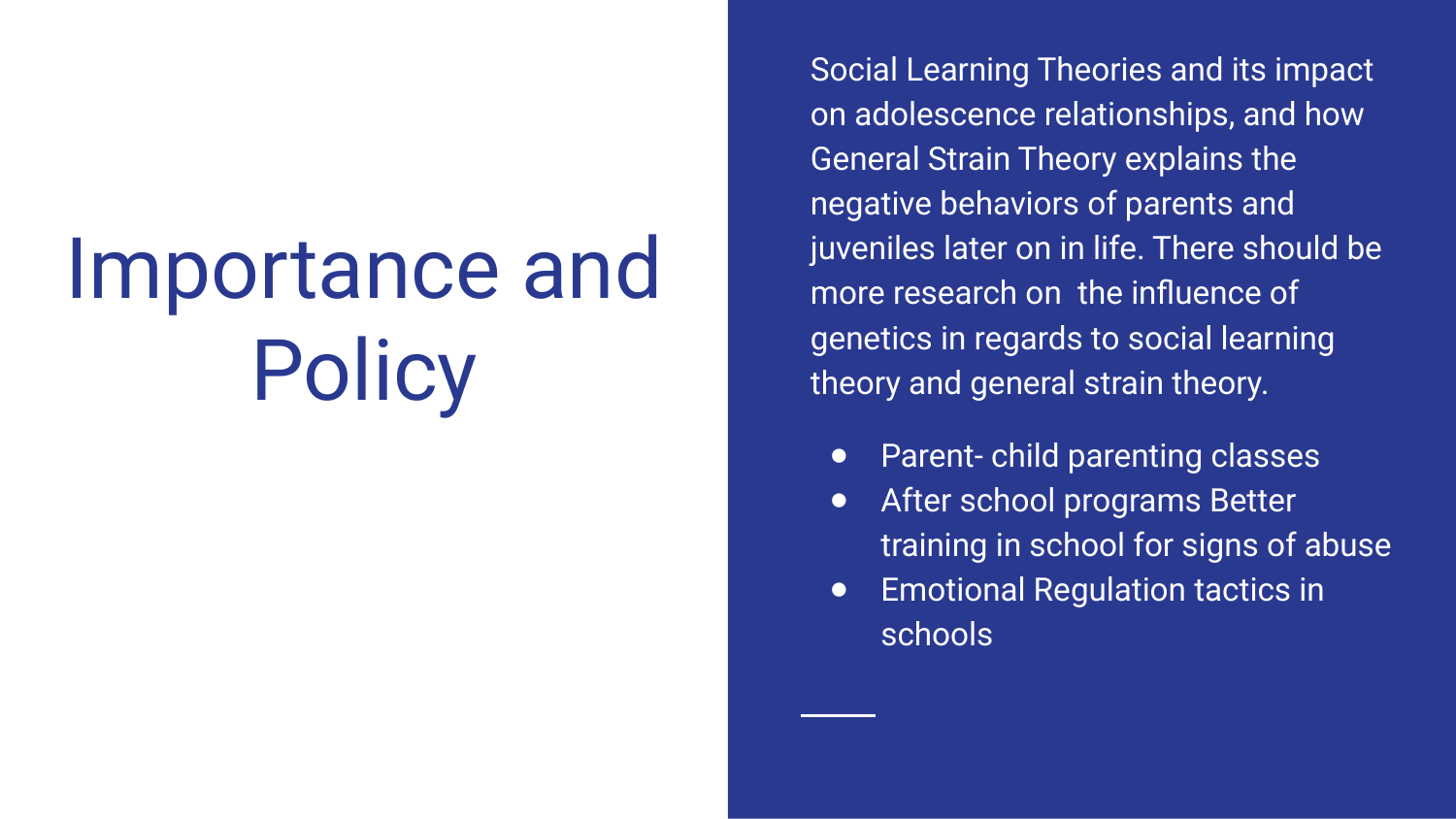

Social Learning Theories and its impact on adolescence relationships, and how General Strain Theory explains the negative behaviors of parents and juveniles later on in life. There should be more research on  the influence of genetics in regards to social learning theory and general strain theory.
Parent- child parenting classes
After school programs Better training in school for signs of abuse
Emotional Regulation tactics in schools
# Importance and Policy